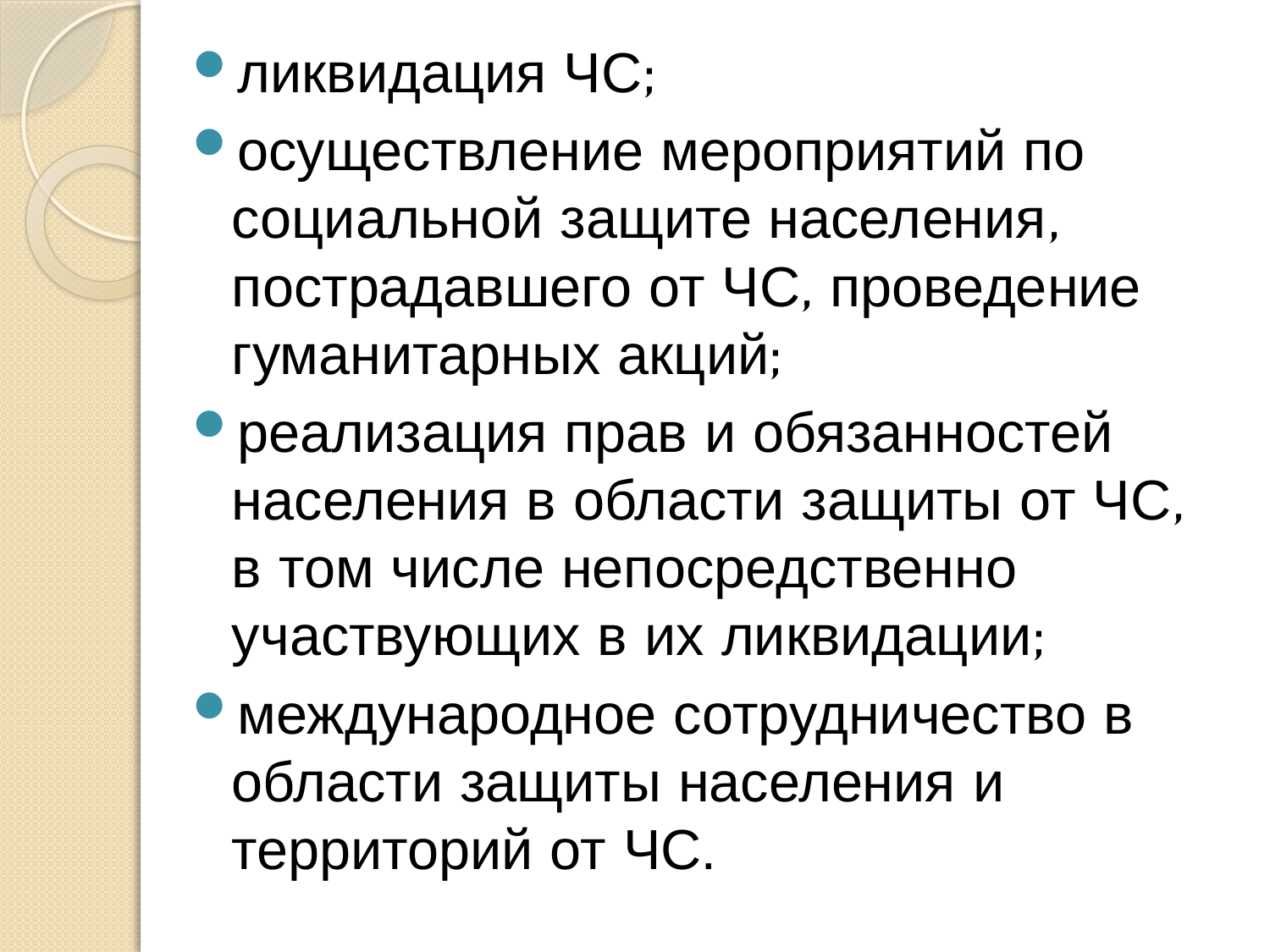

ликвидация ЧС;
осуществление мероприятий по социальной защите населения, пострадавшего от ЧС, проведение гуманитарных акций;
реализация прав и обязанностей населения в области защиты от ЧС, в том числе непосредственно участвующих в их ликвидации;
международное сотрудничество в области защиты населения и территорий от ЧС.